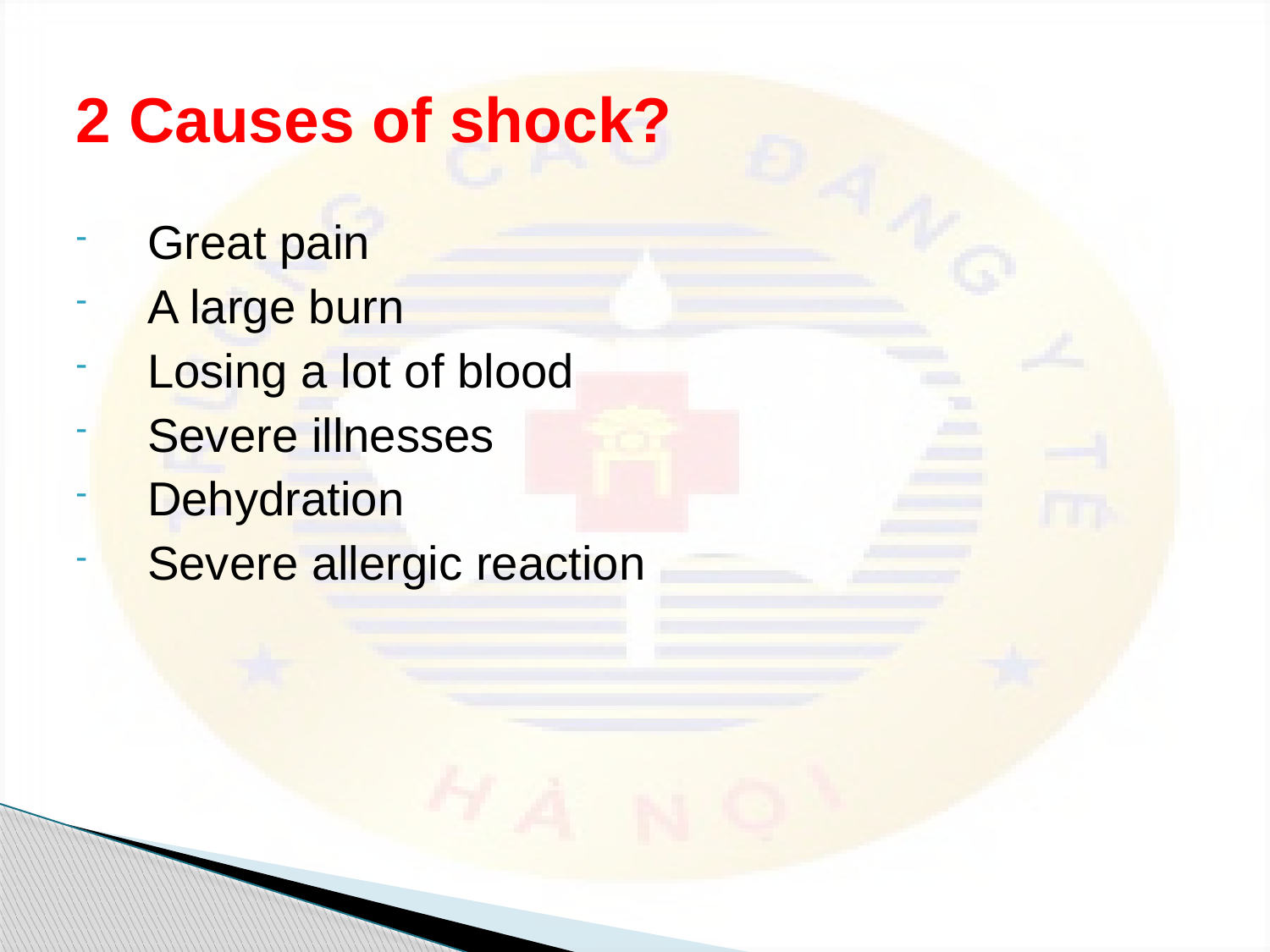

# 2 Causes of shock?
Great pain
A large burn
Losing a lot of blood
Severe illnesses
Dehydration
Severe allergic reaction